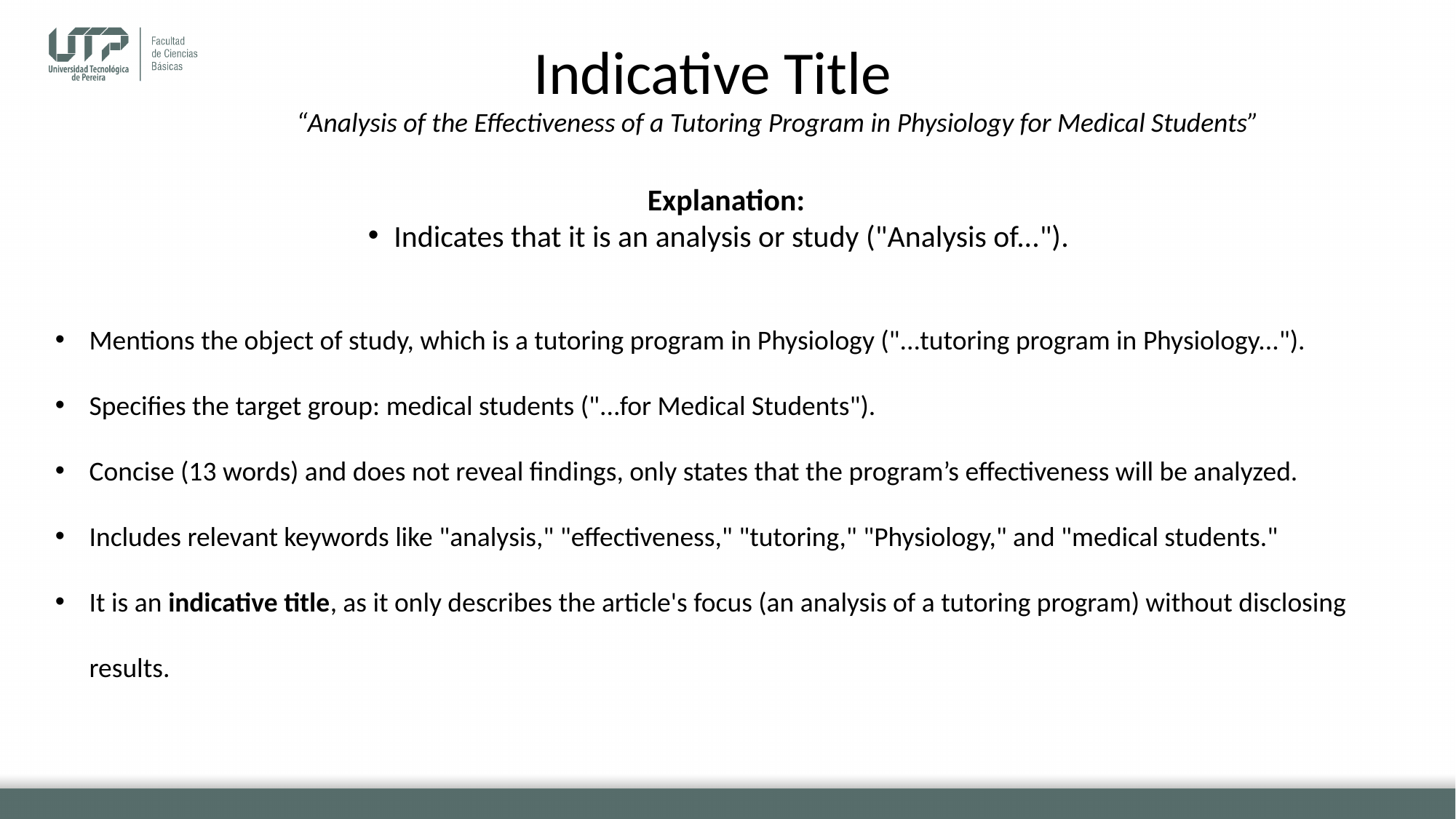

# Indicative Title
“Analysis of the Effectiveness of a Tutoring Program in Physiology for Medical Students”
Explanation:
Indicates that it is an analysis or study ("Analysis of...").

Mentions the object of study, which is a tutoring program in Physiology ("...tutoring program in Physiology...").
Specifies the target group: medical students ("...for Medical Students").
Concise (13 words) and does not reveal findings, only states that the program’s effectiveness will be analyzed.
Includes relevant keywords like "analysis," "effectiveness," "tutoring," "Physiology," and "medical students."
It is an indicative title, as it only describes the article's focus (an analysis of a tutoring program) without disclosing results.